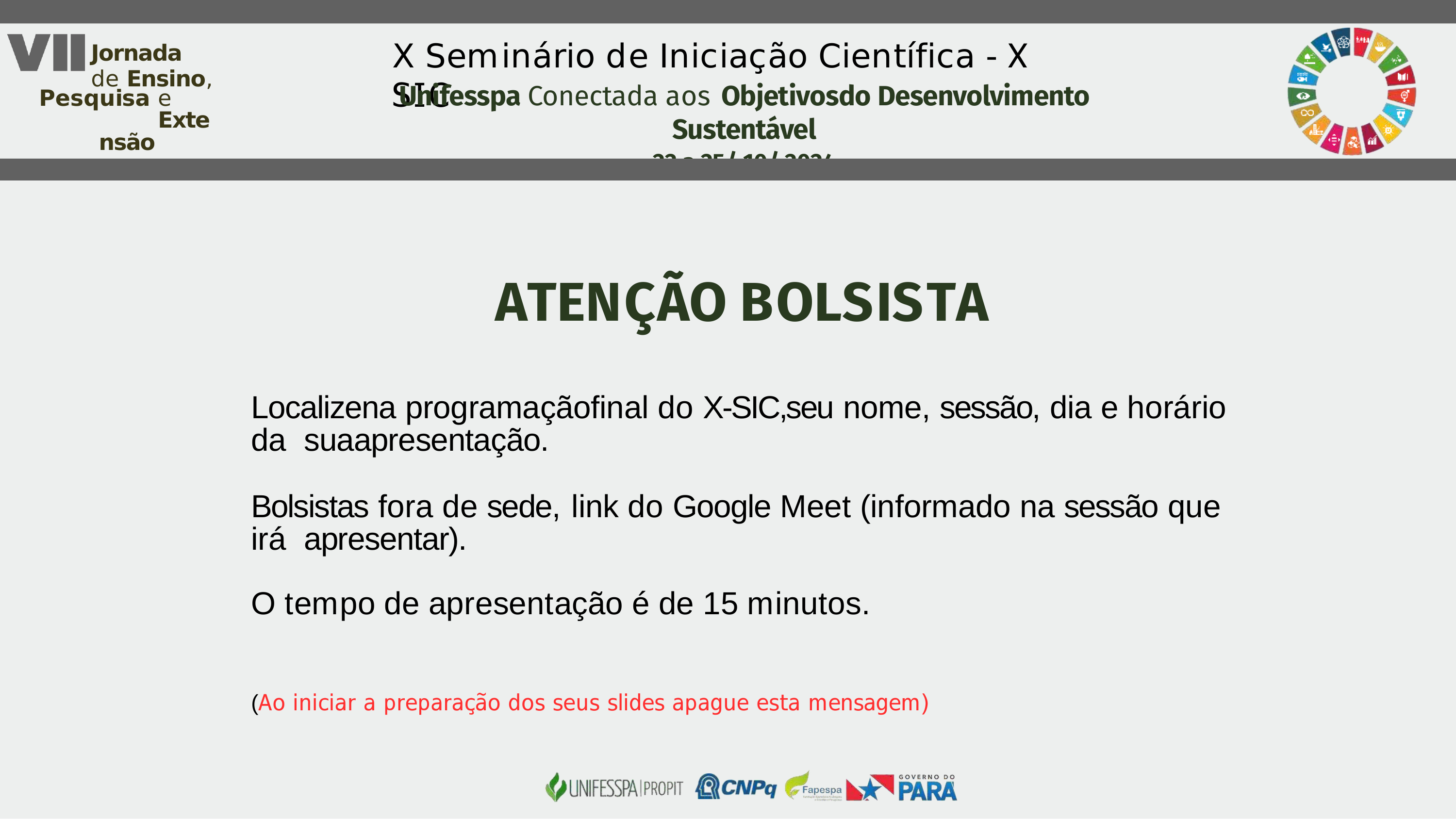

# X Seminário de Iniciação Científica - X SIC
Jornada
de Ensino,  Pesquisa e
Extensão
Unifesspa Conectada aos Objetivosdo Desenvolvimento Sustentável
22 a 25/ 10/ 2024

ATENÇÃO BOLSISTA
Localizena programaçãofinal do X-SIC,seu nome, sessão, dia e horário da  suaapresentação.

Bolsistas fora de sede, link do Google Meet (informado na sessão que irá  apresentar).
O tempo de apresentação é de 15 minutos.

(Ao iniciar a preparação dos seus slides apague esta mensagem)